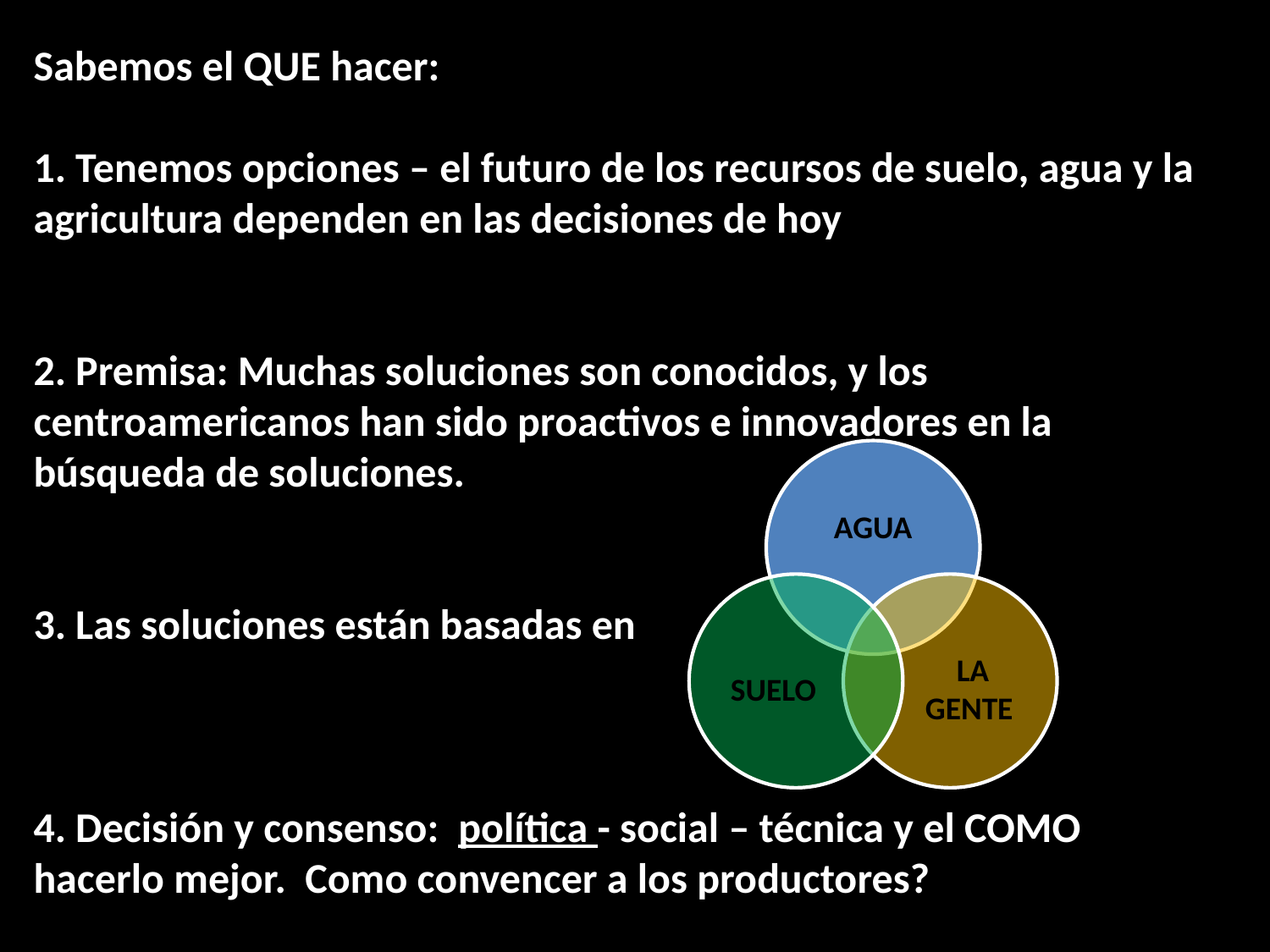

Sabemos el QUE hacer:

1. Tenemos opciones – el futuro de los recursos de suelo, agua y la agricultura dependen en las decisiones de hoy

2. Premisa: Muchas soluciones son conocidos, y los centroamericanos han sido proactivos e innovadores en la búsqueda de soluciones.

3. Las soluciones están basadas en

4. Decisión y consenso:  política - social – técnica y el COMO hacerlo mejor.  Como convencer a los productores?

AGUA
LA GENTE
SUELO